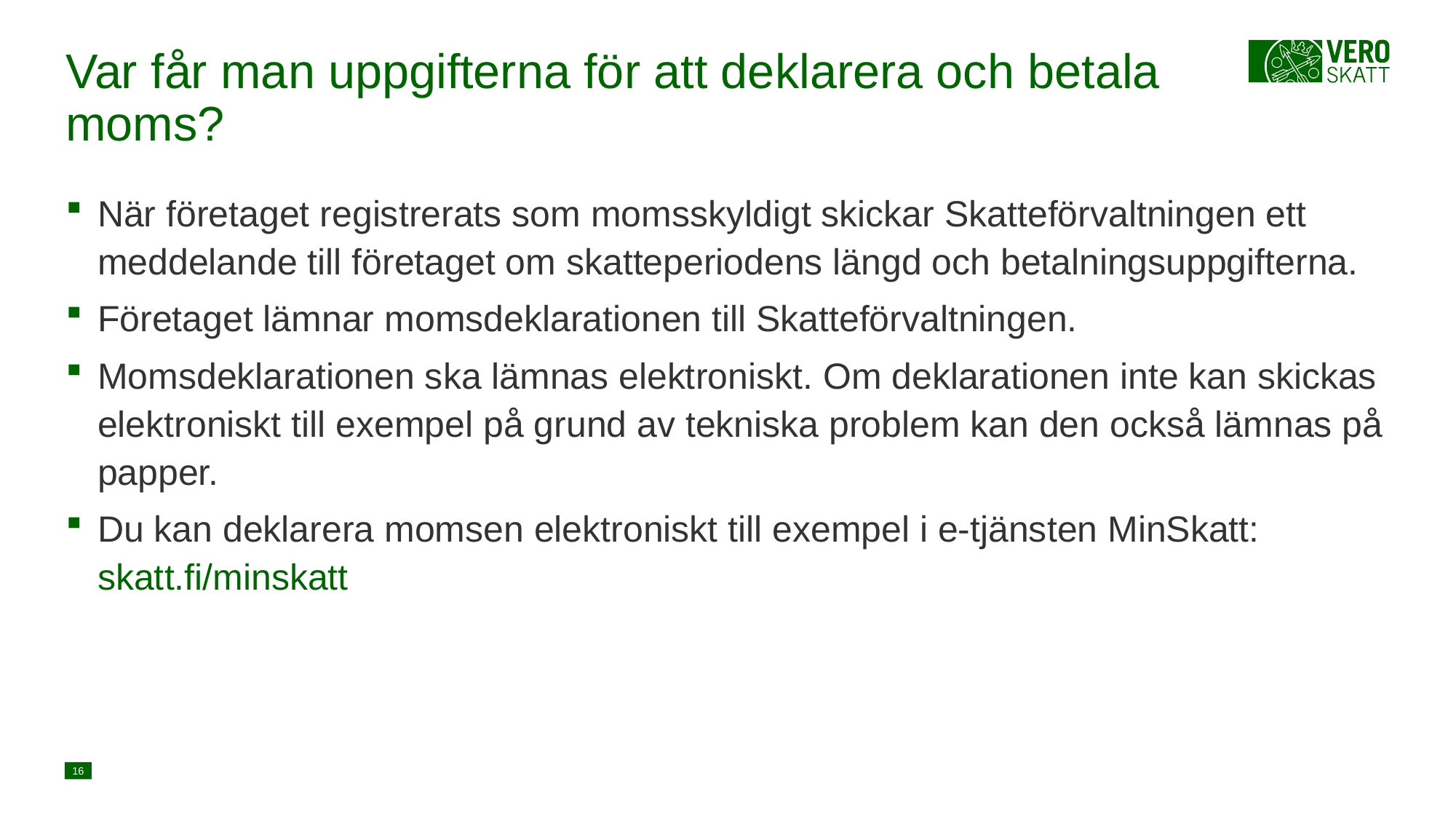

# Var får man uppgifterna för att deklarera och betala moms?
När företaget registrerats som momsskyldigt skickar Skatteförvaltningen ett meddelande till företaget om skatteperiodens längd och betalningsuppgifterna.
Företaget lämnar momsdeklarationen till Skatteförvaltningen.
Momsdeklarationen ska lämnas elektroniskt. Om deklarationen inte kan skickas elektroniskt till exempel på grund av tekniska problem kan den också lämnas på papper.
Du kan deklarera momsen elektroniskt till exempel i e-tjänsten MinSkatt: skatt.fi/minskatt
16